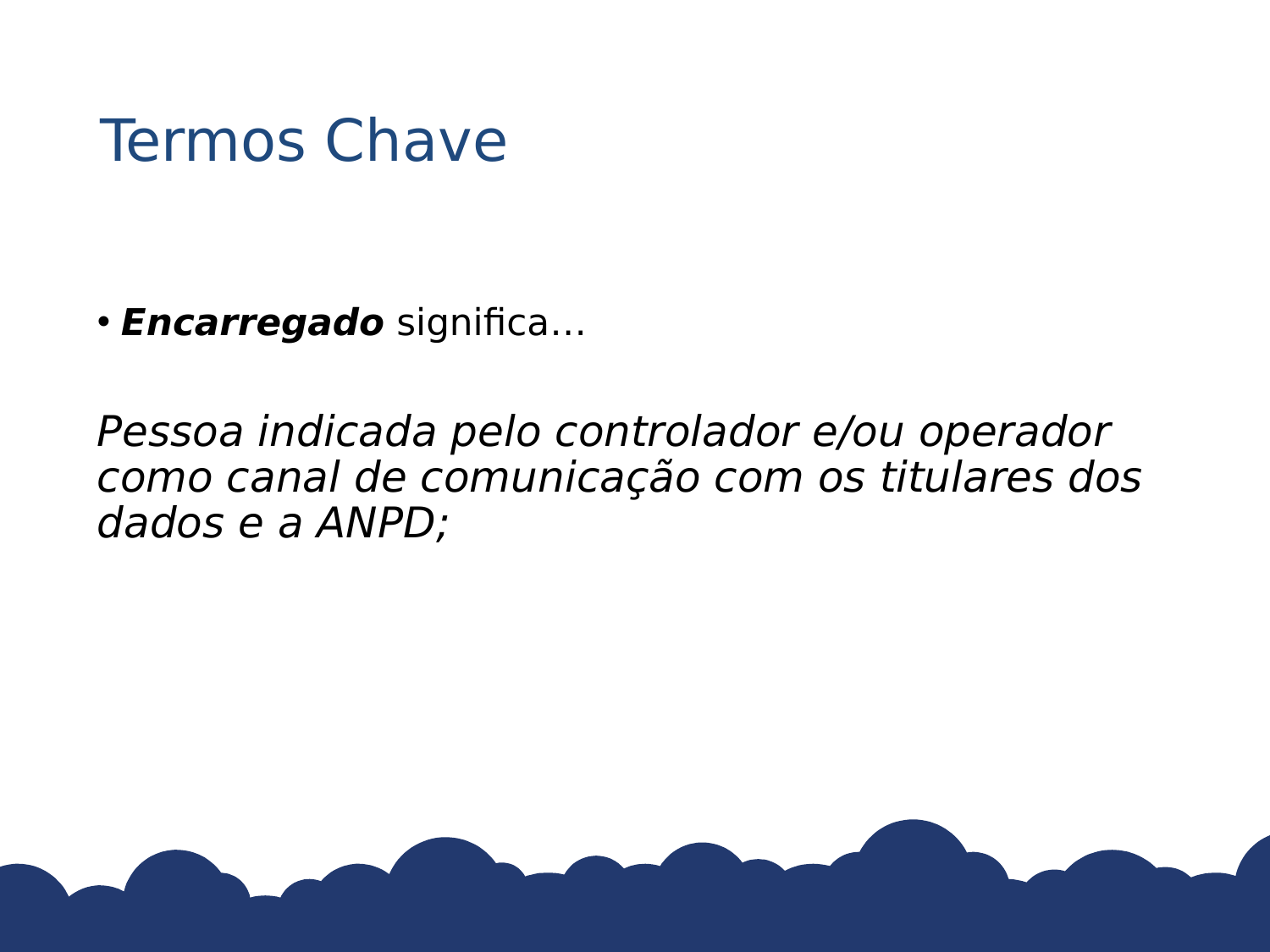

# Termos Chave
Encarregado significa…

Pessoa indicada pelo controlador e/ou operador como canal de comunicação com os titulares dos dados e a ANPD;